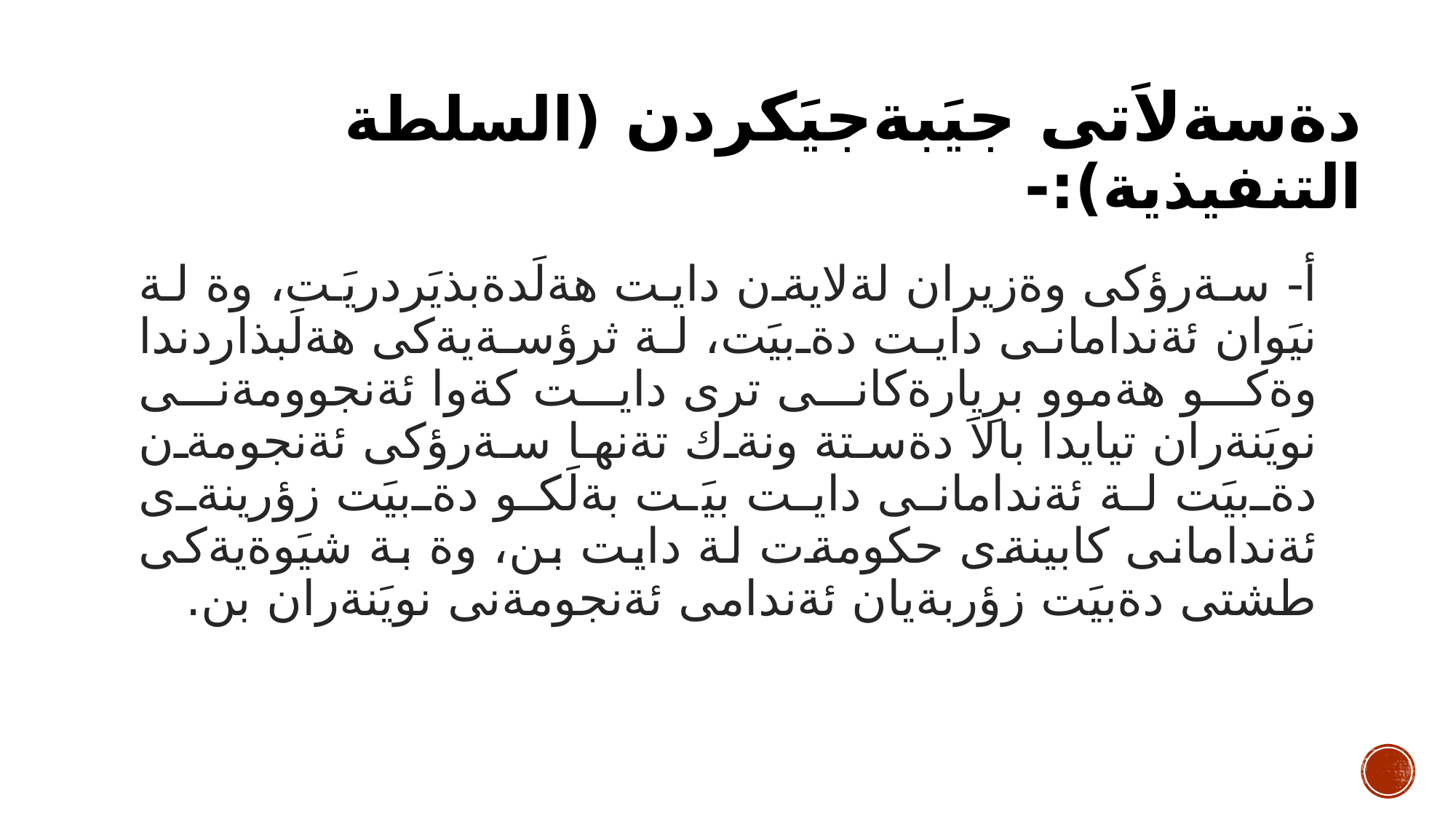

# دةسةلاَتى جيَبةجيَكردن (السلطة التنفيذية):-
أ- سةرؤكى وةزيران لةلايةن دايت هةلَدةبذيَردريَت، وة لة نيَوان ئةندامانى دايت دةبيَت، لة ثرؤسةيةكى هةلَبذاردندا وةكو هةموو برِيارةكانى ترى دايت كةوا ئةنجوومةنى نويَنةران تيايدا بالاَ دةستة ونةك تةنها سةرؤكى ئةنجومةن دةبيَت لة ئةندامانى دايت بيَت بةلَكو دةبيَت زؤرينةى ئةندامانى كابينةى حكومةت لة دايت بن، وة بة شيَوةيةكى طشتى دةبيَت زؤربةيان ئةندامى ئةنجومةنى نويَنةران بن.